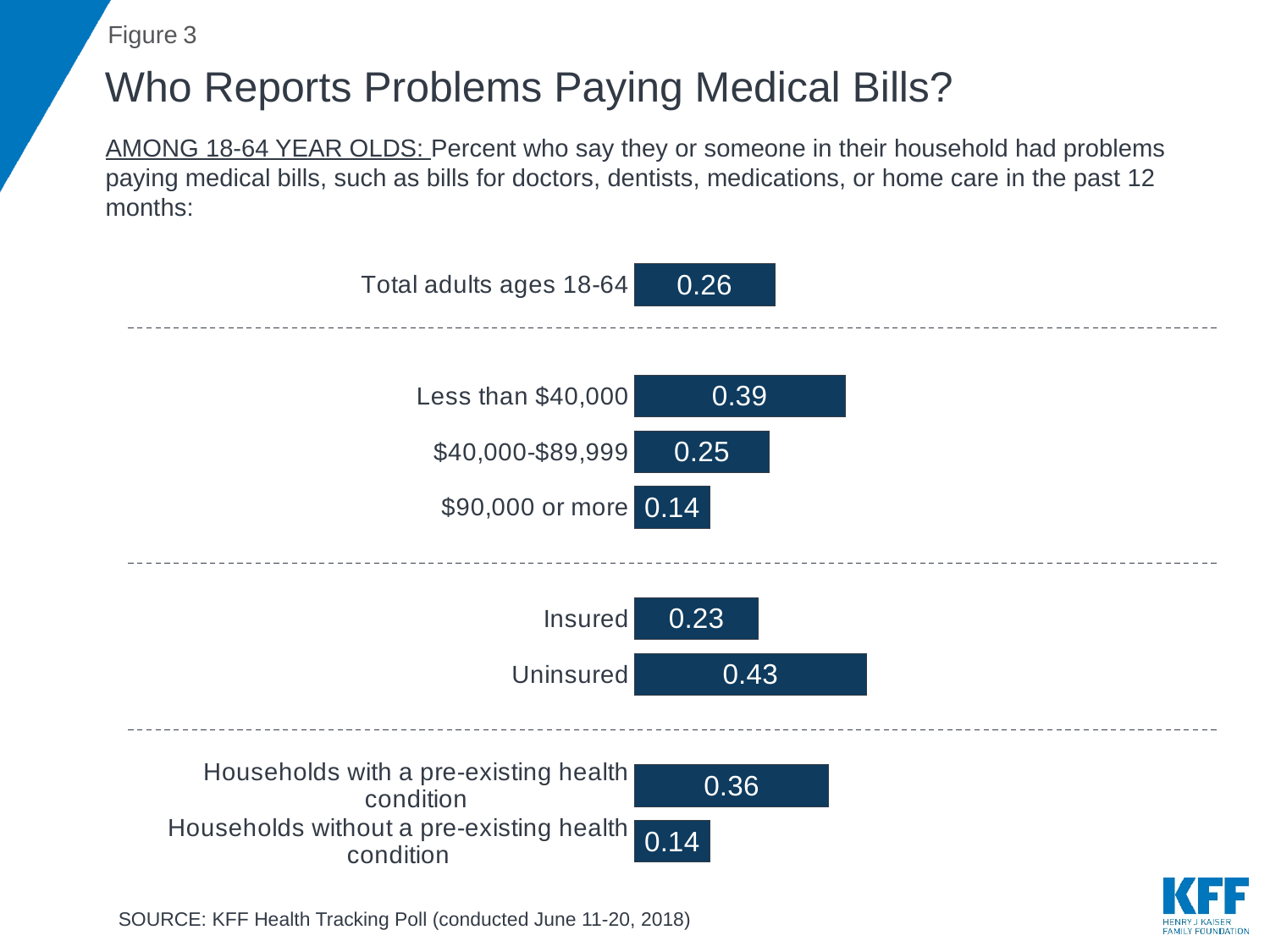

# Who Reports Problems Paying Medical Bills?
AMONG 18-64 YEAR OLDS: Percent who say they or someone in their household had problems paying medical bills, such as bills for doctors, dentists, medications, or home care in the past 12 months:

### Chart

| Category | Column2 |
|---|---|
| Total adults ages 18-64 | 0.26 |
|  | None |
| Less than $40,000 | 0.39 |
| $40,000-$89,999 | 0.25 |
| $90,000 or more | 0.14 |
|  | None |
| Insured | 0.23 |
| Uninsured | 0.43 |
|  | None |
| Households with a pre-existing health condition | 0.36 |
| Households without a pre-existing health condition | 0.14 |
SOURCE: KFF Health Tracking Poll (conducted June 11-20, 2018)